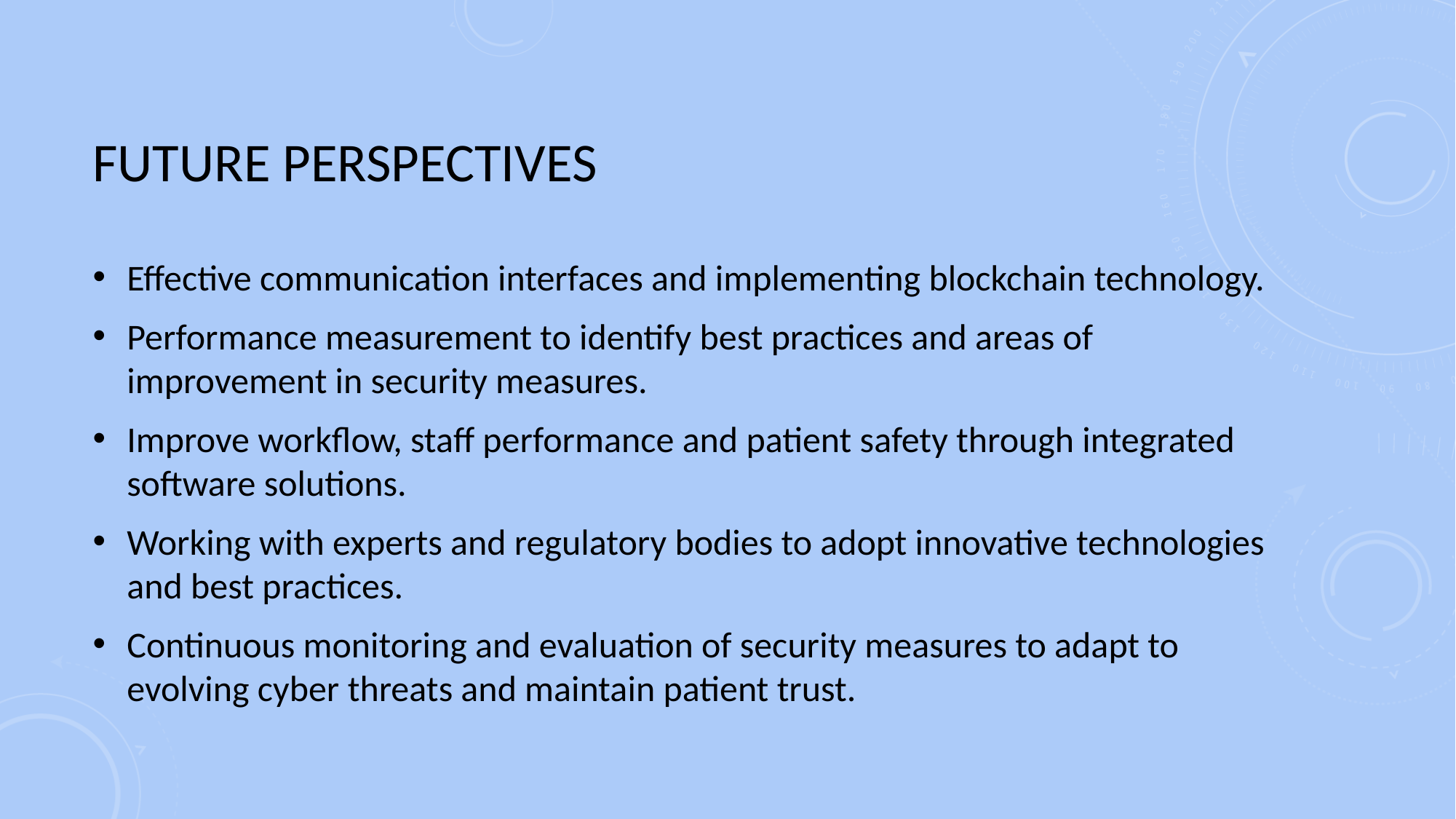

# Future perspectives
Effective communication interfaces and implementing blockchain technology.
Performance measurement to identify best practices and areas of improvement in security measures.
Improve workflow, staff performance and patient safety through integrated software solutions.
Working with experts and regulatory bodies to adopt innovative technologies and best practices.
Continuous monitoring and evaluation of security measures to adapt to evolving cyber threats and maintain patient trust.